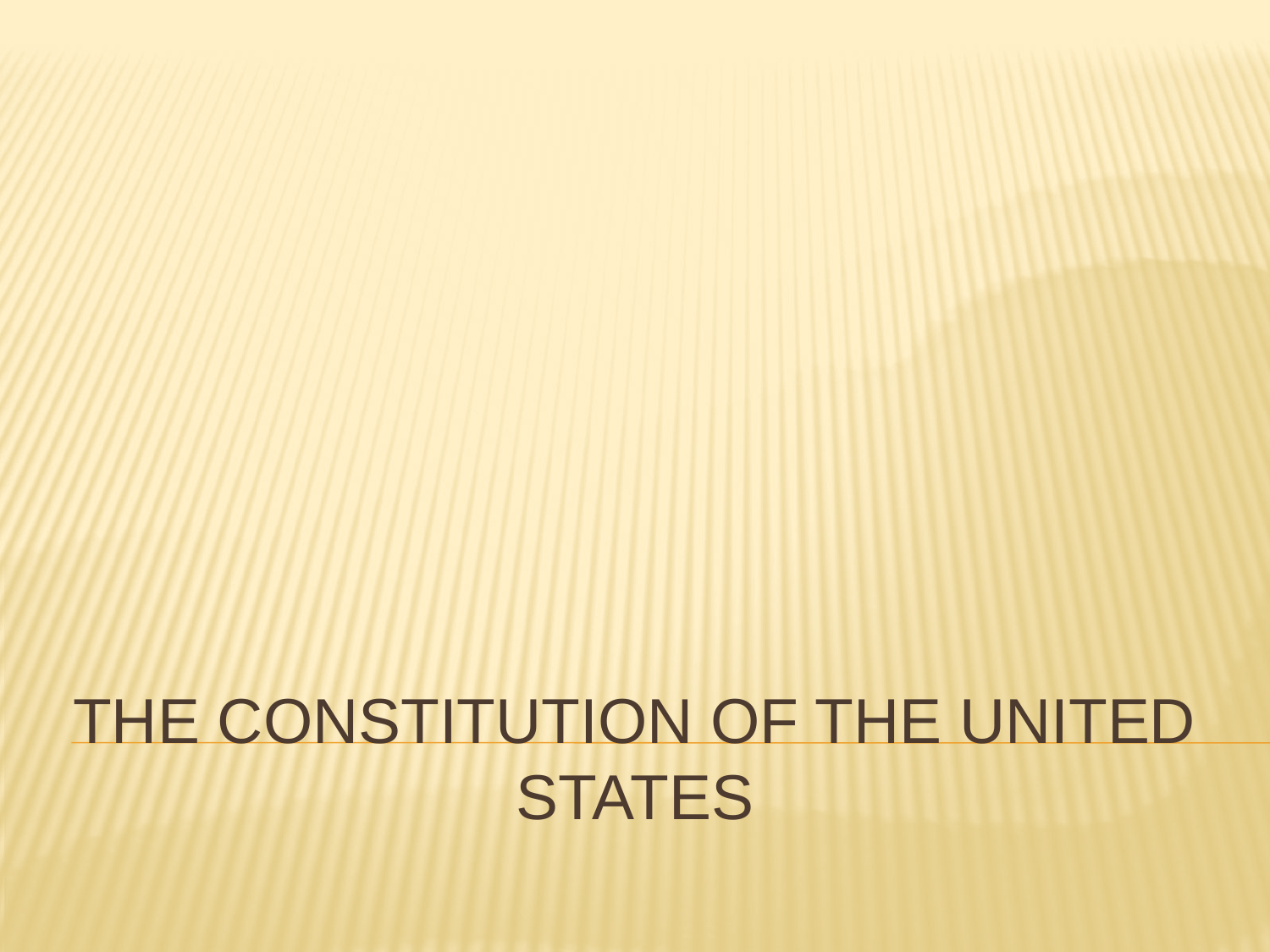

# The Constitution of the United States